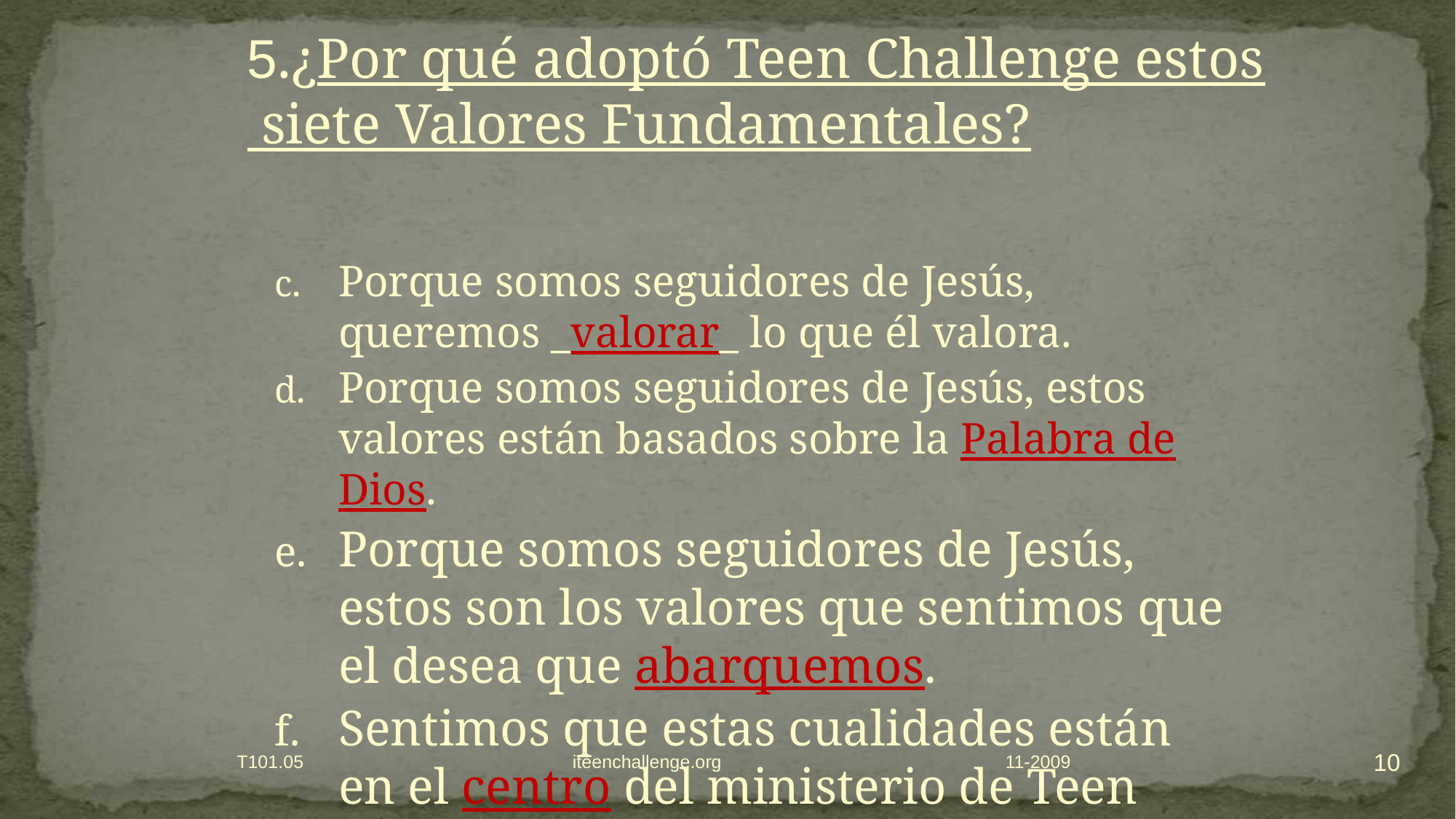

5.¿Por qué adoptó Teen Challenge estos
 siete Valores Fundamentales?

Porque somos seguidores de Jesús, queremos _valorar_ lo que él valora.
Porque somos seguidores de Jesús, estos valores están basados sobre la Palabra de Dios.
Porque somos seguidores de Jesús, estos son los valores que sentimos que el desea que abarquemos.
Sentimos que estas cualidades están en el centro del ministerio de Teen Challenge.

10
T101.05                                                     iteenchallenge.org
11-2009